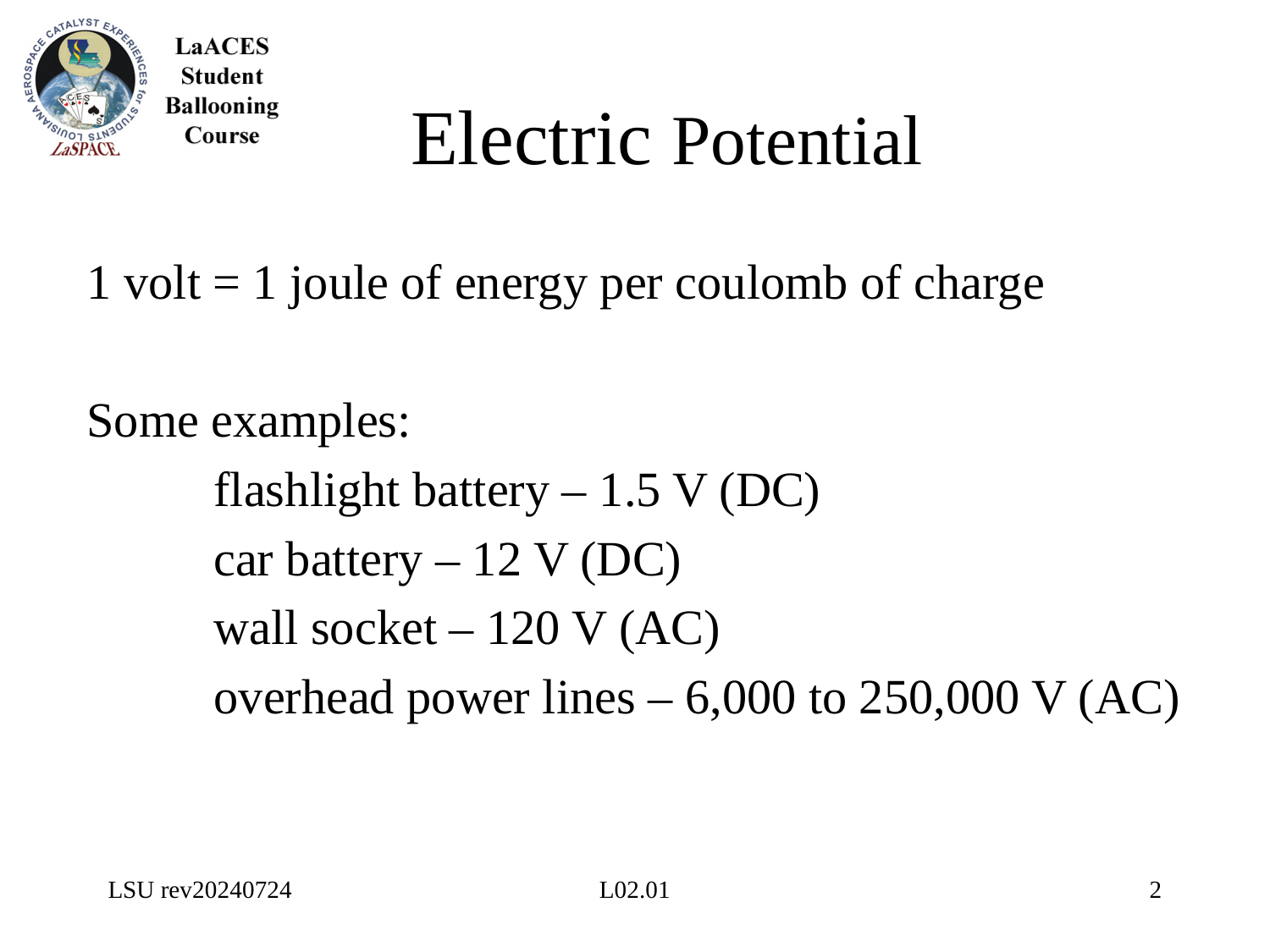

# Electric Potential
1 volt = 1 joule of energy per coulomb of charge

Some examples:
	flashlight battery – 1.5 V (DC)
	car battery – 12 V (DC)
	wall socket – 120 V (AC)
	overhead power lines – 6,000 to 250,000 V (AC)

LSU rev20240724
L02.01
2